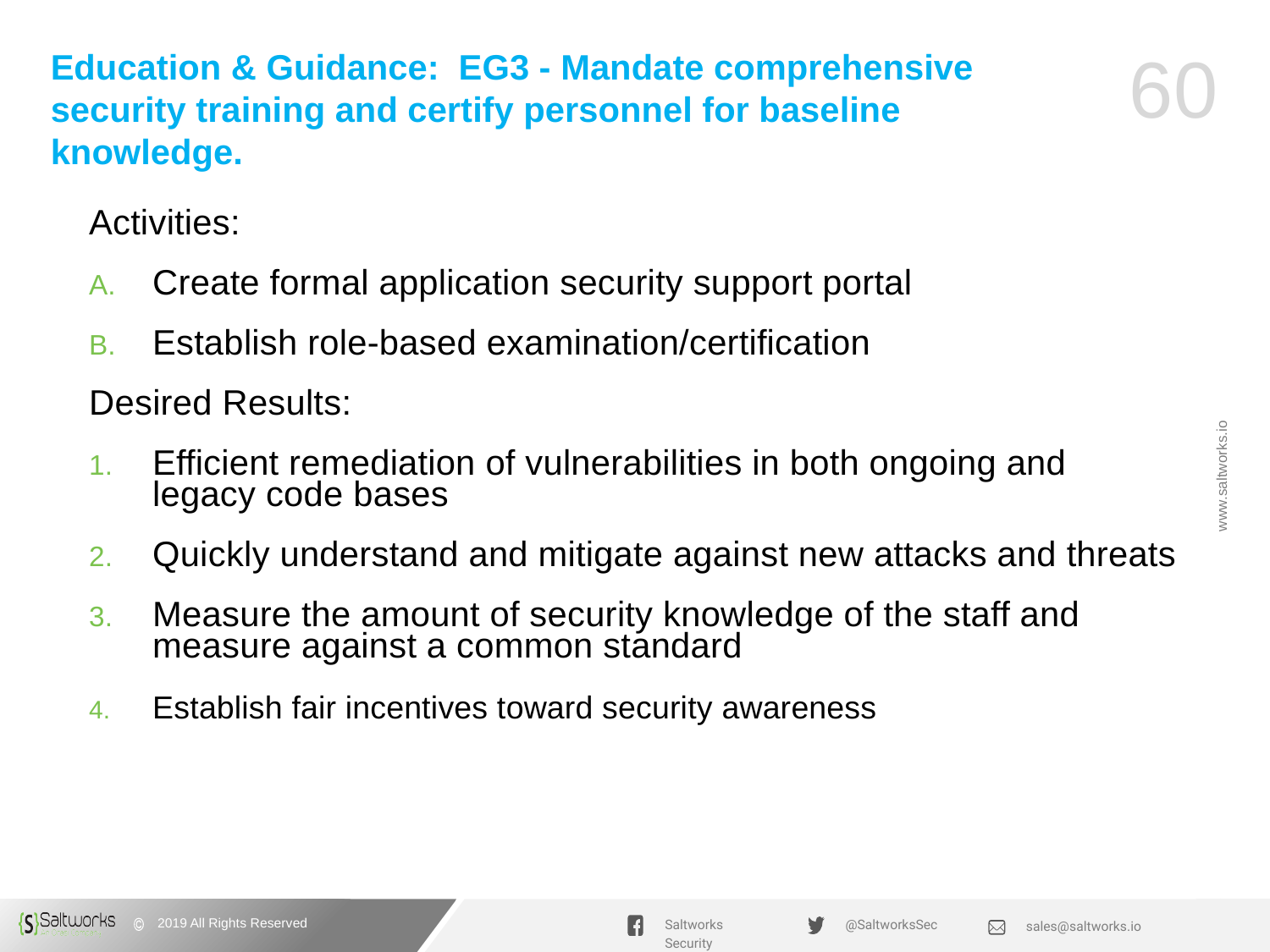

# Education & Guidance:  EG3 - Mandate comprehensive security training and certify personnel for baseline knowledge.
Activities:
Create formal application security support portal
Establish role-based examination/certification
Desired Results:
Efficient remediation of vulnerabilities in both ongoing and legacy code bases
Quickly understand and mitigate against new attacks and threats
Measure the amount of security knowledge of the staff and measure against a common standard
Establish fair incentives toward security awareness